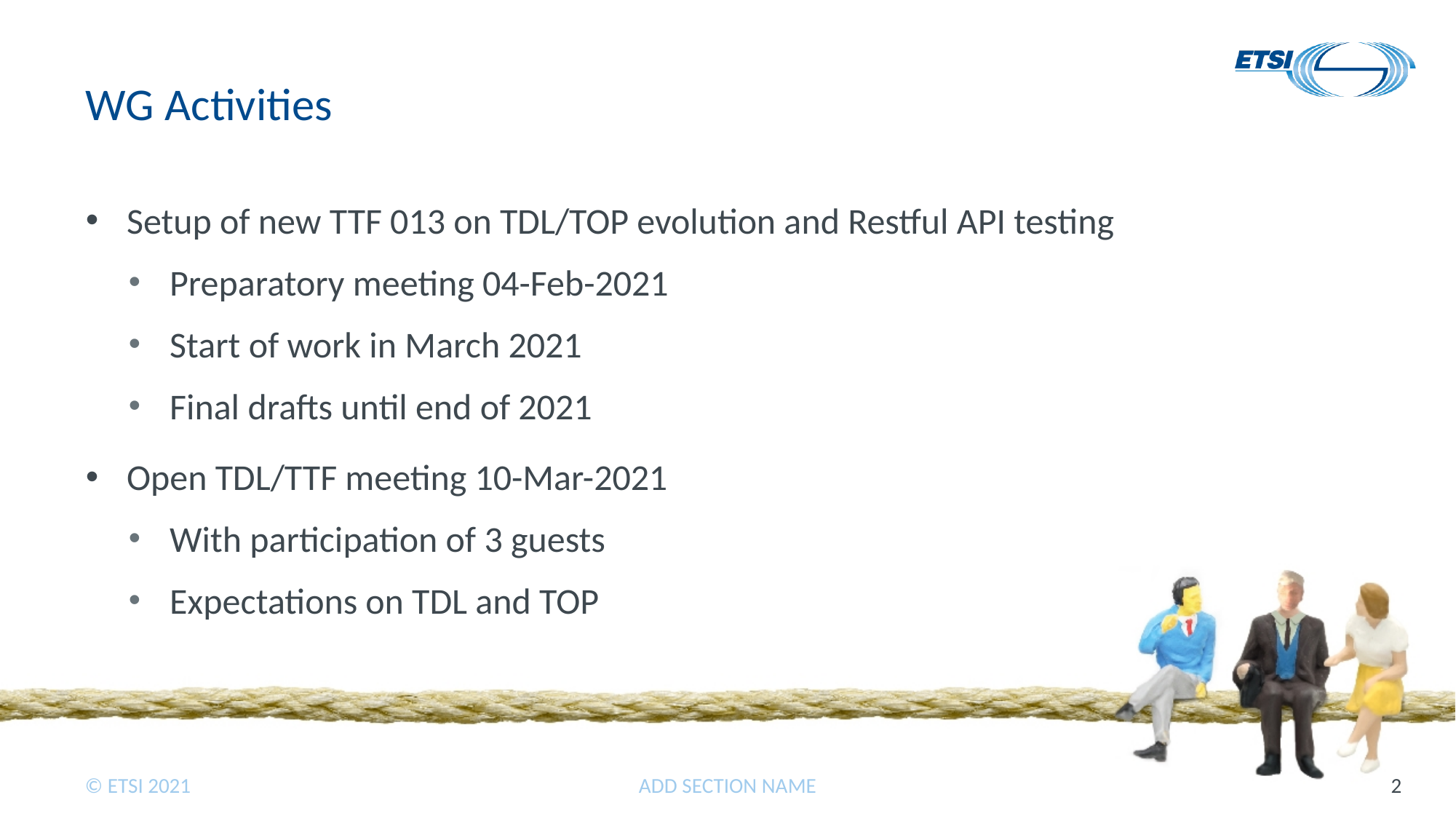

# WG Activities
Setup of new TTF 013 on TDL/TOP evolution and Restful API testing
Preparatory meeting 04-Feb-2021
Start of work in March 2021
Final drafts until end of 2021
Open TDL/TTF meeting 10-Mar-2021
With participation of 3 guests
Expectations on TDL and TOP
ADD SECTION NAME